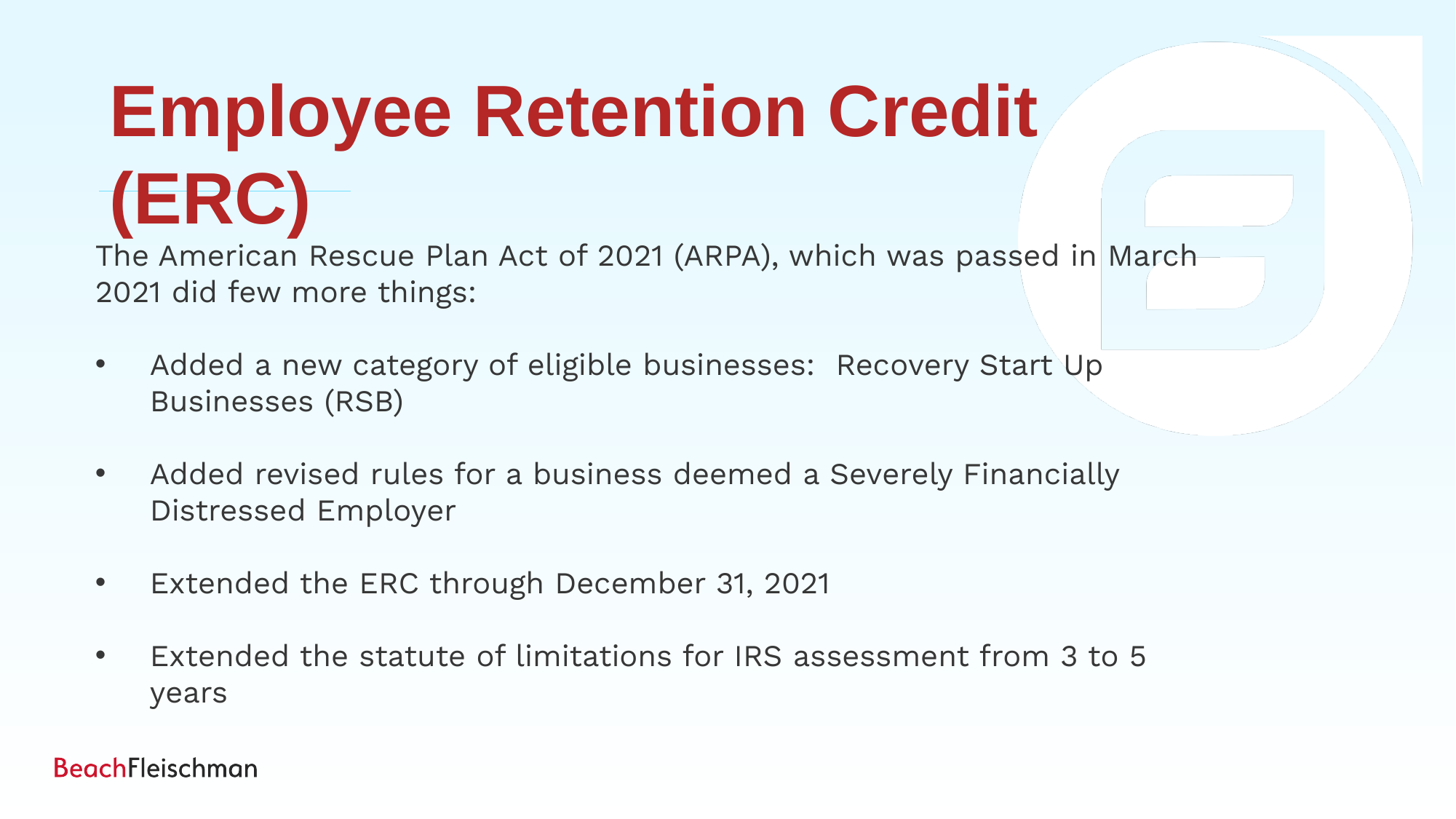

Employee Retention Credit (ERC)
The American Rescue Plan Act of 2021 (ARPA), which was passed in March 2021 did few more things:
Added a new category of eligible businesses:  Recovery Start Up Businesses (RSB)
Added revised rules for a business deemed a Severely Financially Distressed Employer
Extended the ERC through December 31, 2021
Extended the statute of limitations for IRS assessment from 3 to 5 years